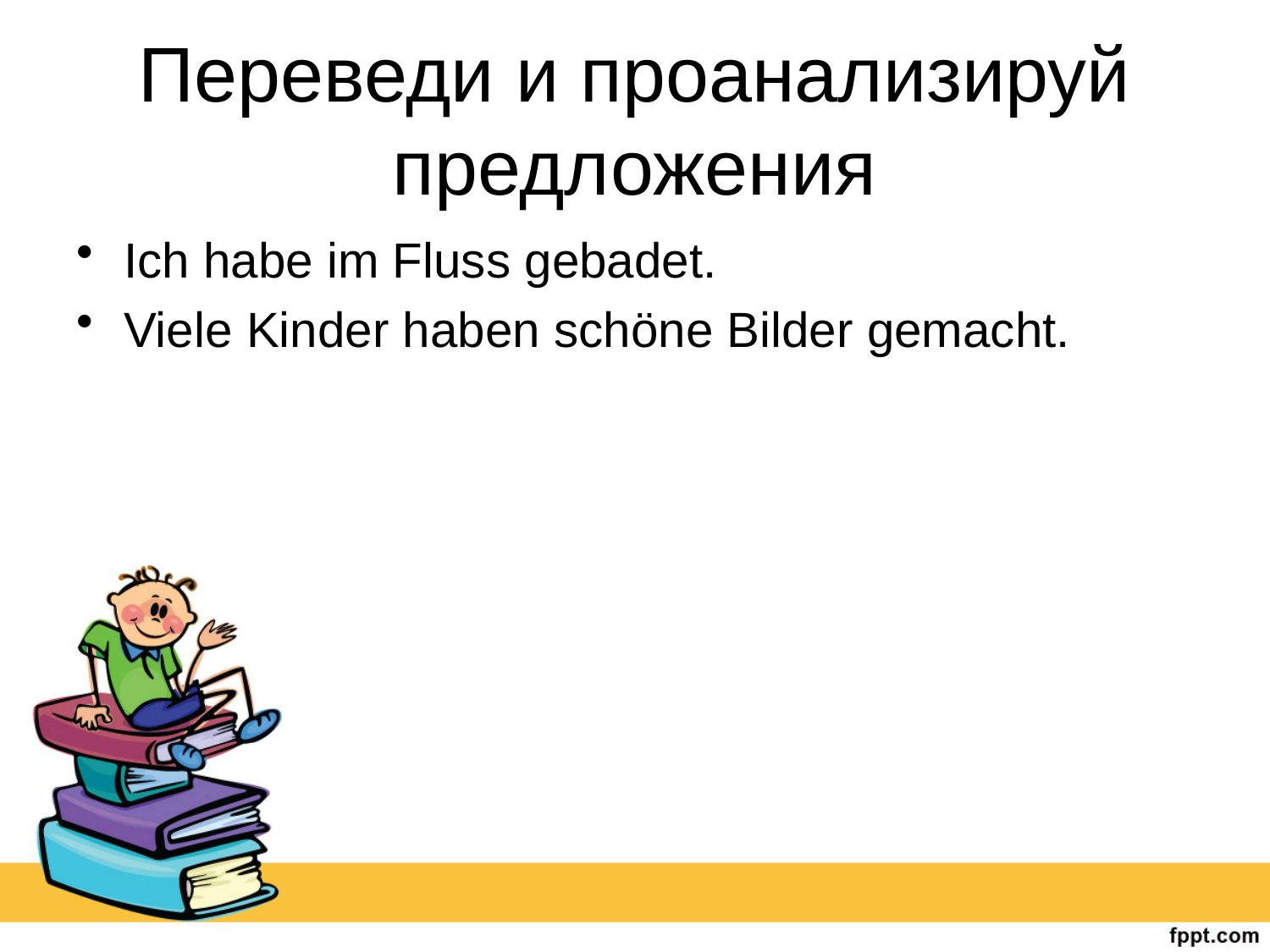

# Переведи и проанализируй предложения
Ich habe im Fluss gebadet.
Viele Kinder haben schöne Bilder gemacht.